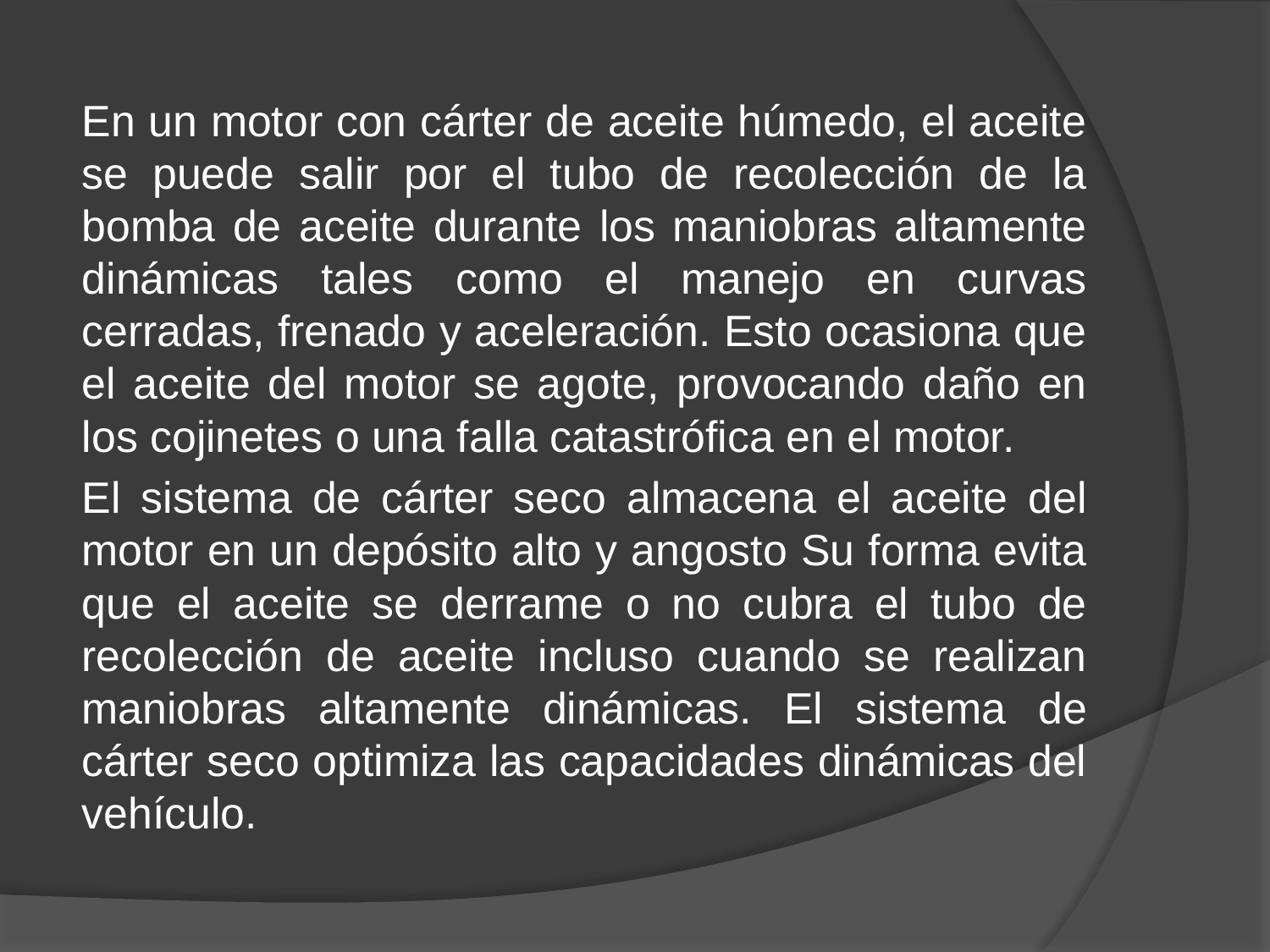

En un motor con cárter de aceite húmedo, el aceite se puede salir por el tubo de recolección de la bomba de aceite durante los maniobras altamente dinámicas tales como el manejo en curvas cerradas, frenado y aceleración. Esto ocasiona que el aceite del motor se agote, provocando daño en los cojinetes o una falla catastrófica en el motor.
El sistema de cárter seco almacena el aceite del motor en un depósito alto y angosto Su forma evita que el aceite se derrame o no cubra el tubo de recolección de aceite incluso cuando se realizan maniobras altamente dinámicas. El sistema de cárter seco optimiza las capacidades dinámicas del vehículo.